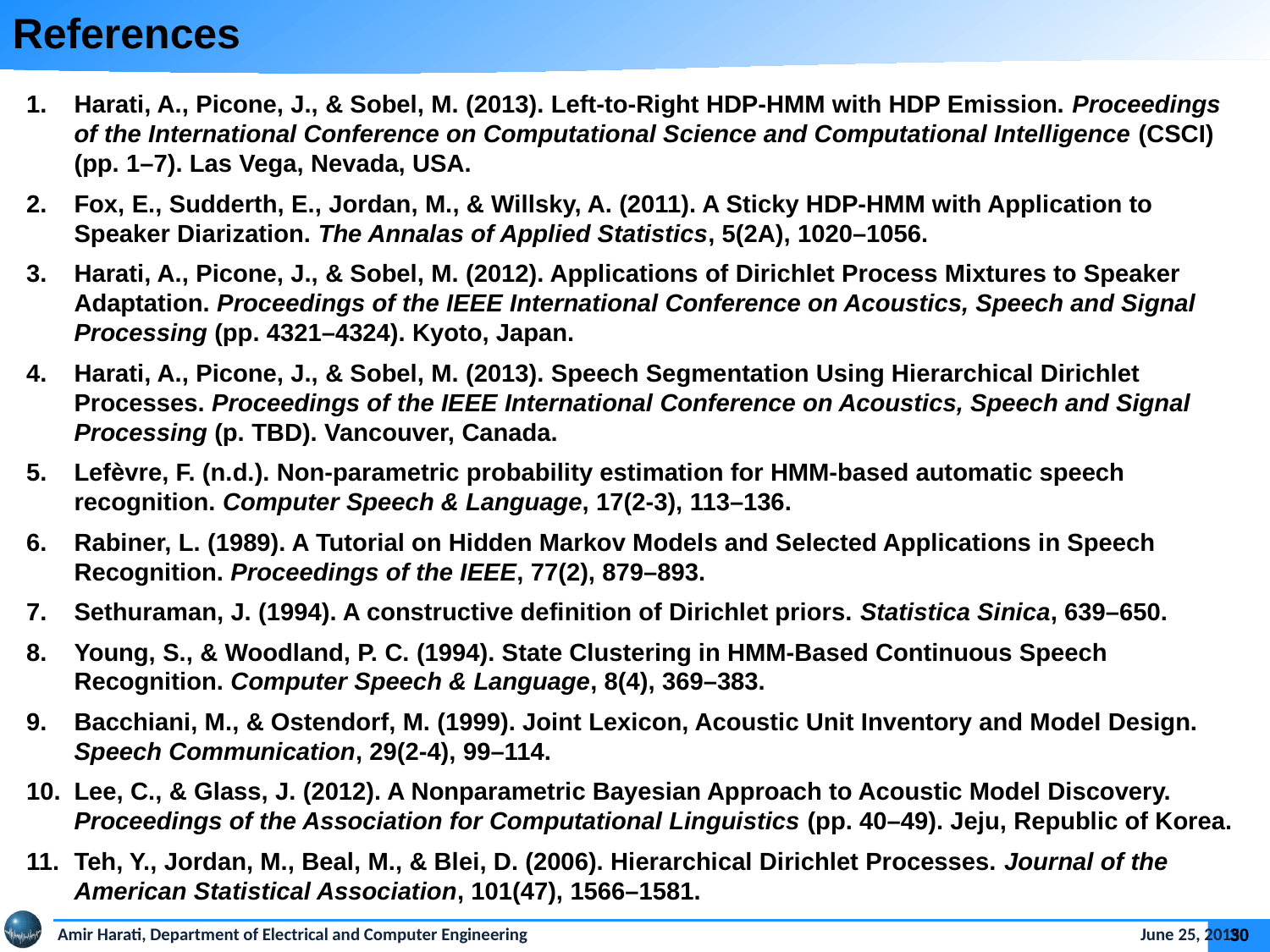

References
Harati, A., Picone, J., & Sobel, M. (2013). Left-to-Right HDP-HMM with HDP Emission. Proceedings of the International Conference on Computational Science and Computational Intelligence (CSCI) (pp. 1–7). Las Vega, Nevada, USA.
Fox, E., Sudderth, E., Jordan, M., & Willsky, A. (2011). A Sticky HDP-HMM with Application to Speaker Diarization. The Annalas of Applied Statistics, 5(2A), 1020–1056.
Harati, A., Picone, J., & Sobel, M. (2012). Applications of Dirichlet Process Mixtures to Speaker Adaptation. Proceedings of the IEEE International Conference on Acoustics, Speech and Signal Processing (pp. 4321–4324). Kyoto, Japan.
Harati, A., Picone, J., & Sobel, M. (2013). Speech Segmentation Using Hierarchical Dirichlet Processes. Proceedings of the IEEE International Conference on Acoustics, Speech and Signal Processing (p. TBD). Vancouver, Canada.
Lefèvre, F. (n.d.). Non-parametric probability estimation for HMM-based automatic speech recognition. Computer Speech & Language, 17(2-3), 113–136.
Rabiner, L. (1989). A Tutorial on Hidden Markov Models and Selected Applications in Speech Recognition. Proceedings of the IEEE, 77(2), 879–893.
Sethuraman, J. (1994). A constructive definition of Dirichlet priors. Statistica Sinica, 639–650.
Young, S., & Woodland, P. C. (1994). State Clustering in HMM-Based Continuous Speech Recognition. Computer Speech & Language, 8(4), 369–383.
Bacchiani, M., & Ostendorf, M. (1999). Joint Lexicon, Acoustic Unit Inventory and Model Design. Speech Communication, 29(2-4), 99–114.
Lee, C., & Glass, J. (2012). A Nonparametric Bayesian Approach to Acoustic Model Discovery. Proceedings of the Association for Computational Linguistics (pp. 40–49). Jeju, Republic of Korea.
Teh, Y., Jordan, M., Beal, M., & Blei, D. (2006). Hierarchical Dirichlet Processes. Journal of the American Statistical Association, 101(47), 1566–1581.